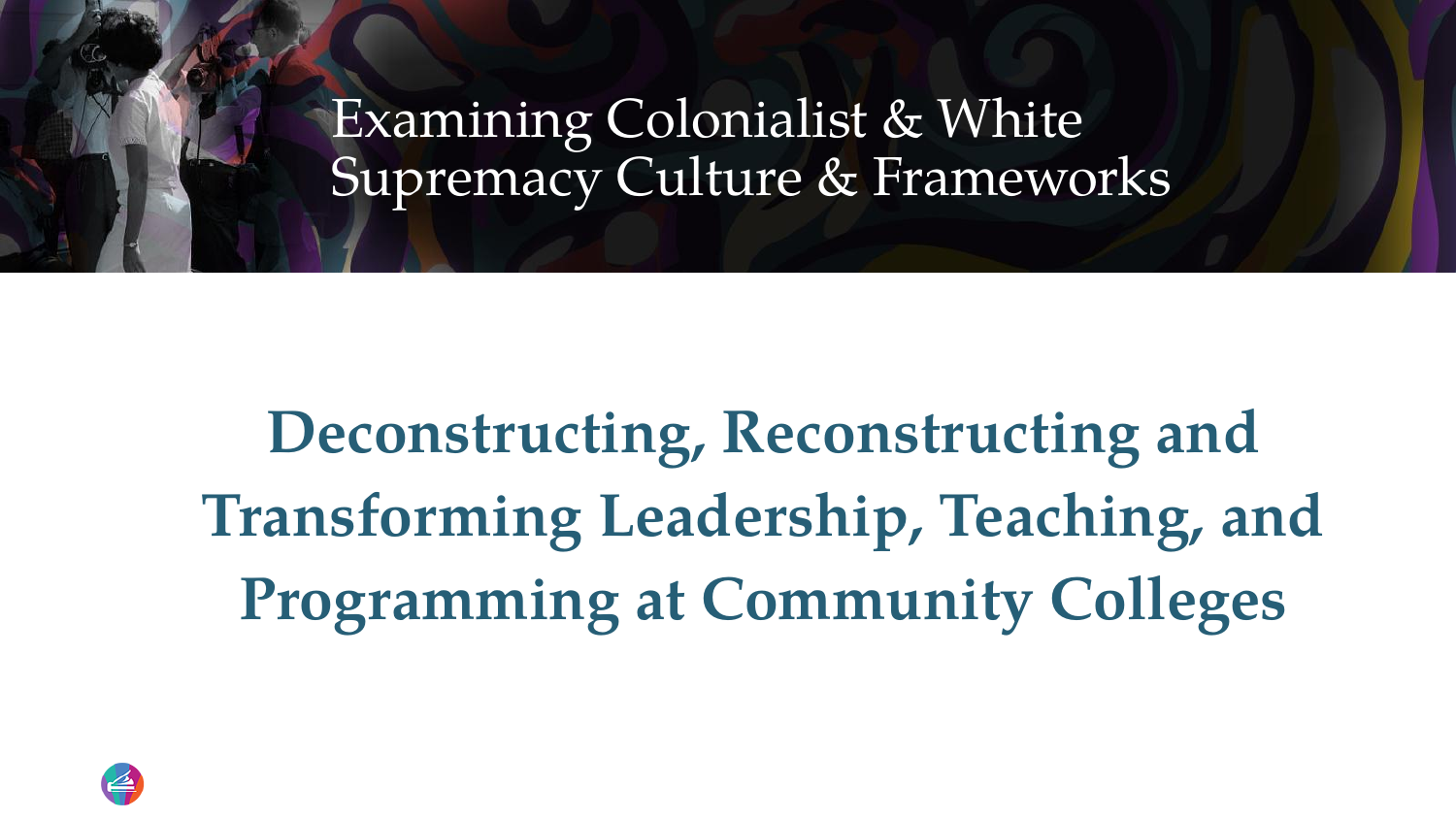

# Examining Colonialist & White Supremacy Culture & Frameworks
Deconstructing, Reconstructing and Transforming Leadership, Teaching, and Programming at Community Colleges